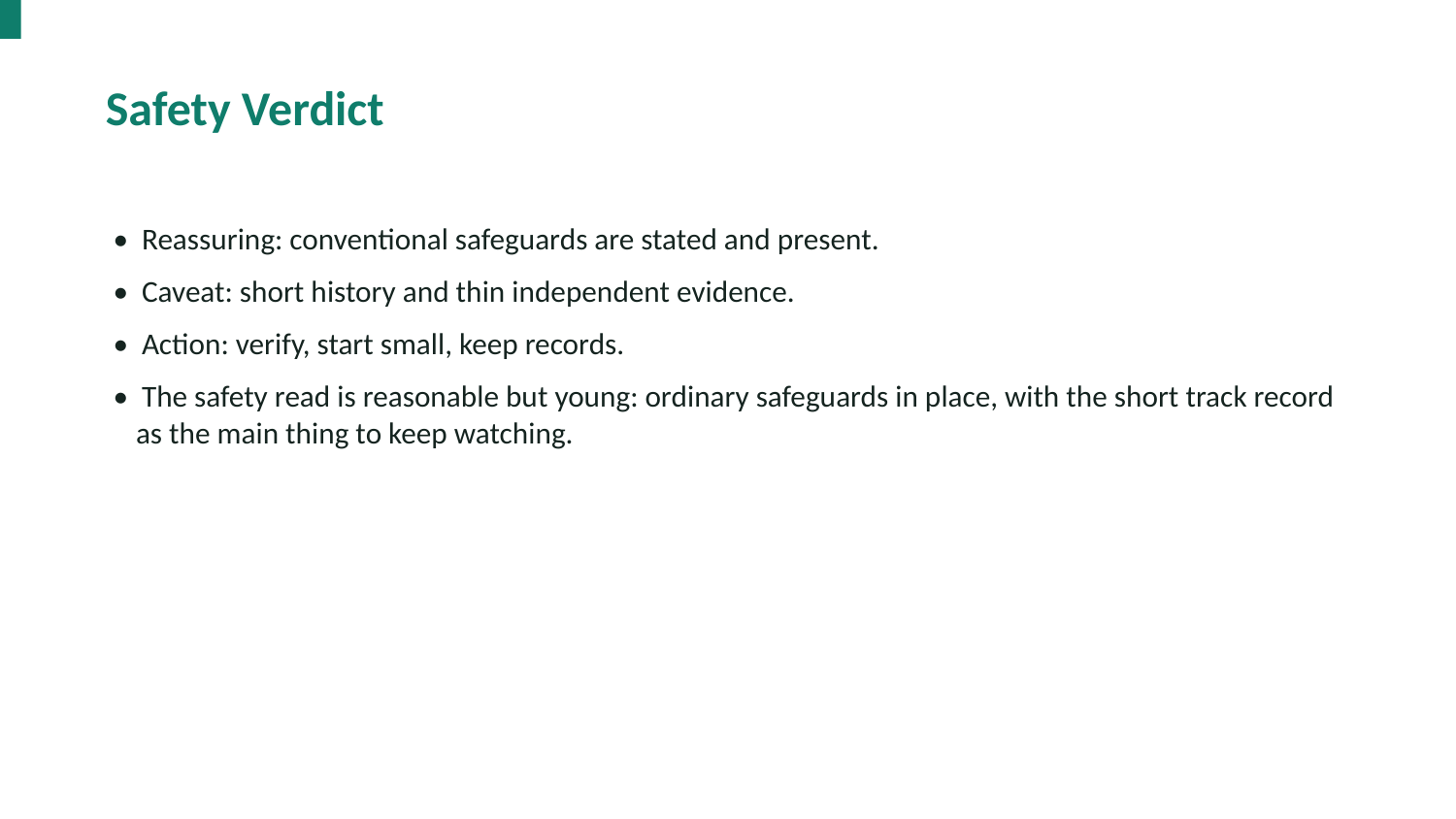

Safety Verdict
•  Reassuring: conventional safeguards are stated and present.
•  Caveat: short history and thin independent evidence.
•  Action: verify, start small, keep records.
•  The safety read is reasonable but young: ordinary safeguards in place, with the short track record as the main thing to keep watching.